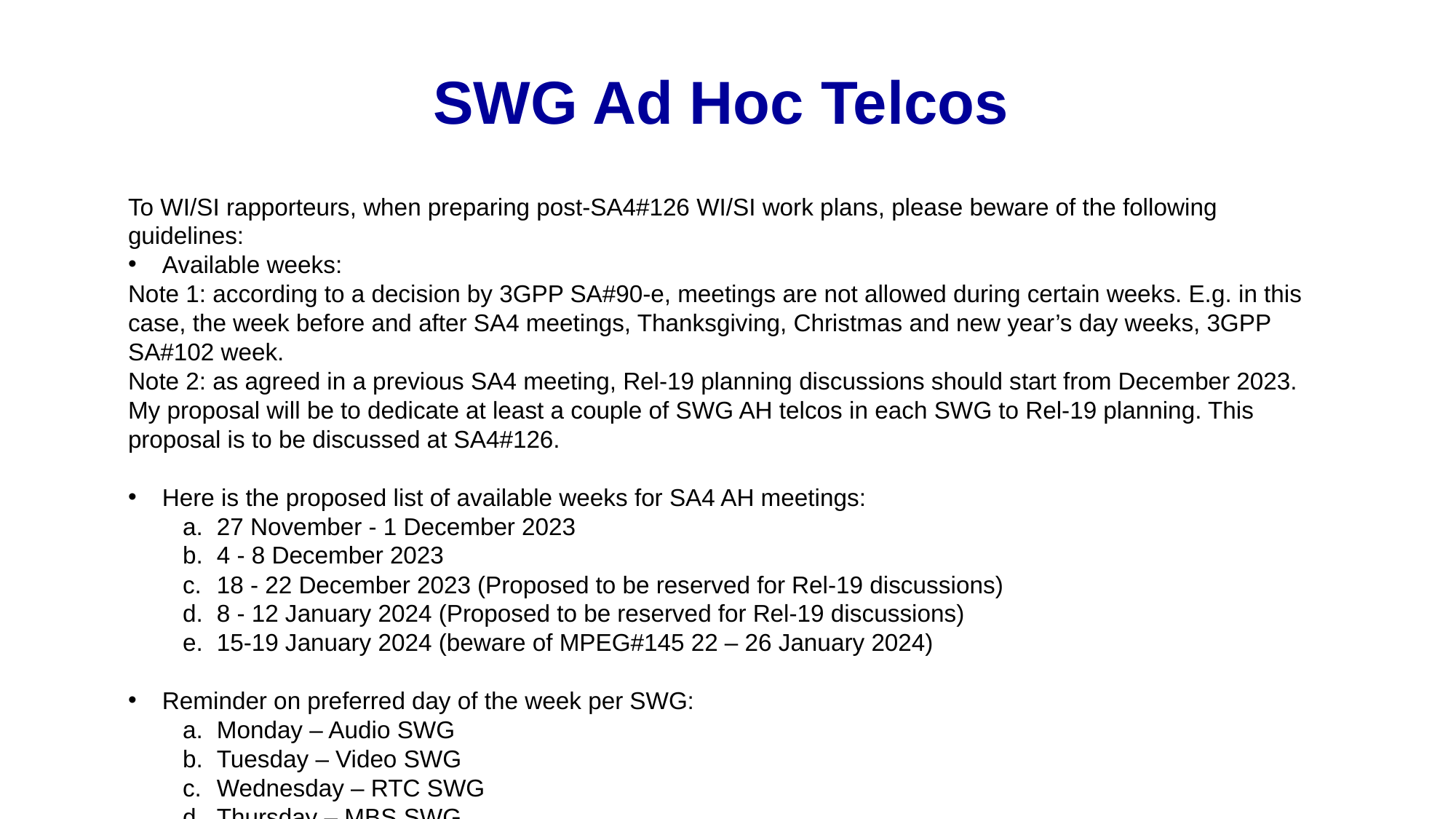

# SWG Ad Hoc Telcos

To WI/SI rapporteurs, when preparing post-SA4#126 WI/SI work plans, please beware of the following guidelines:
Available weeks:
Note 1: according to a decision by 3GPP SA#90-e, meetings are not allowed during certain weeks. E.g. in this case, the week before and after SA4 meetings, Thanksgiving, Christmas and new year’s day weeks, 3GPP SA#102 week.
Note 2: as agreed in a previous SA4 meeting, Rel-19 planning discussions should start from December 2023. My proposal will be to dedicate at least a couple of SWG AH telcos in each SWG to Rel-19 planning. This proposal is to be discussed at SA4#126.

Here is the proposed list of available weeks for SA4 AH meetings:
27 November - 1 December 2023
4 - 8 December 2023
18 - 22 December 2023 (Proposed to be reserved for Rel-19 discussions)
8 - 12 January 2024 (Proposed to be reserved for Rel-19 discussions)
15-19 January 2024 (beware of MPEG#145 22 – 26 January 2024)

Reminder on preferred day of the week per SWG:
Monday – Audio SWG
Tuesday – Video SWG
Wednesday – RTC SWG
Thursday – MBS SWG
Friday –  Audio SWG